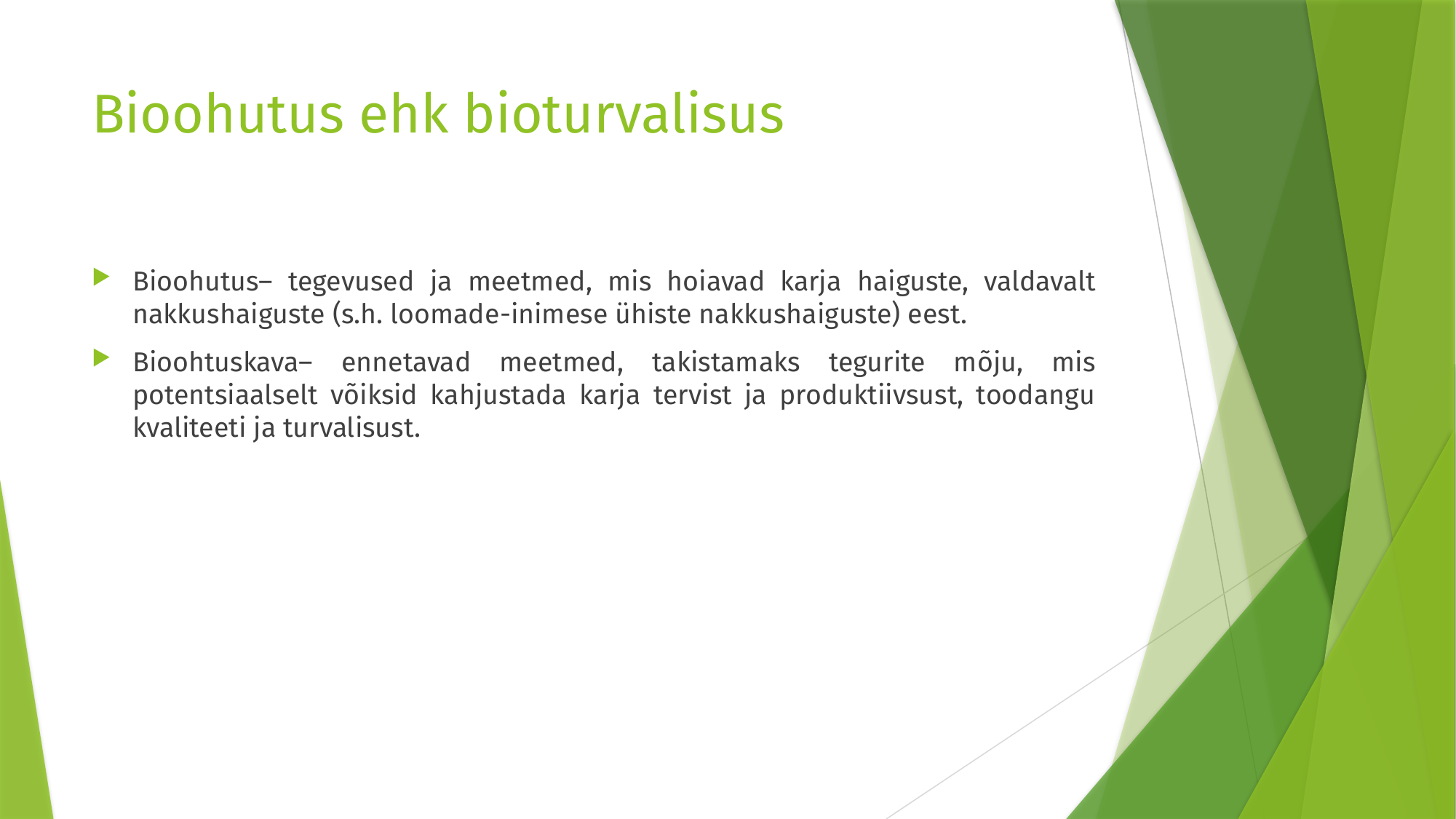

# Bioohutus ehk bioturvalisus
Bioohutus– tegevused ja meetmed, mis hoiavad karja haiguste, valdavalt nakkushaiguste (s.h. loomade-inimese ühiste nakkushaiguste) eest.
Bioohtuskava– ennetavad meetmed, takistamaks tegurite mõju, mis potentsiaalselt võiksid kahjustada karja tervist ja produktiivsust, toodangu kvaliteeti ja turvalisust.